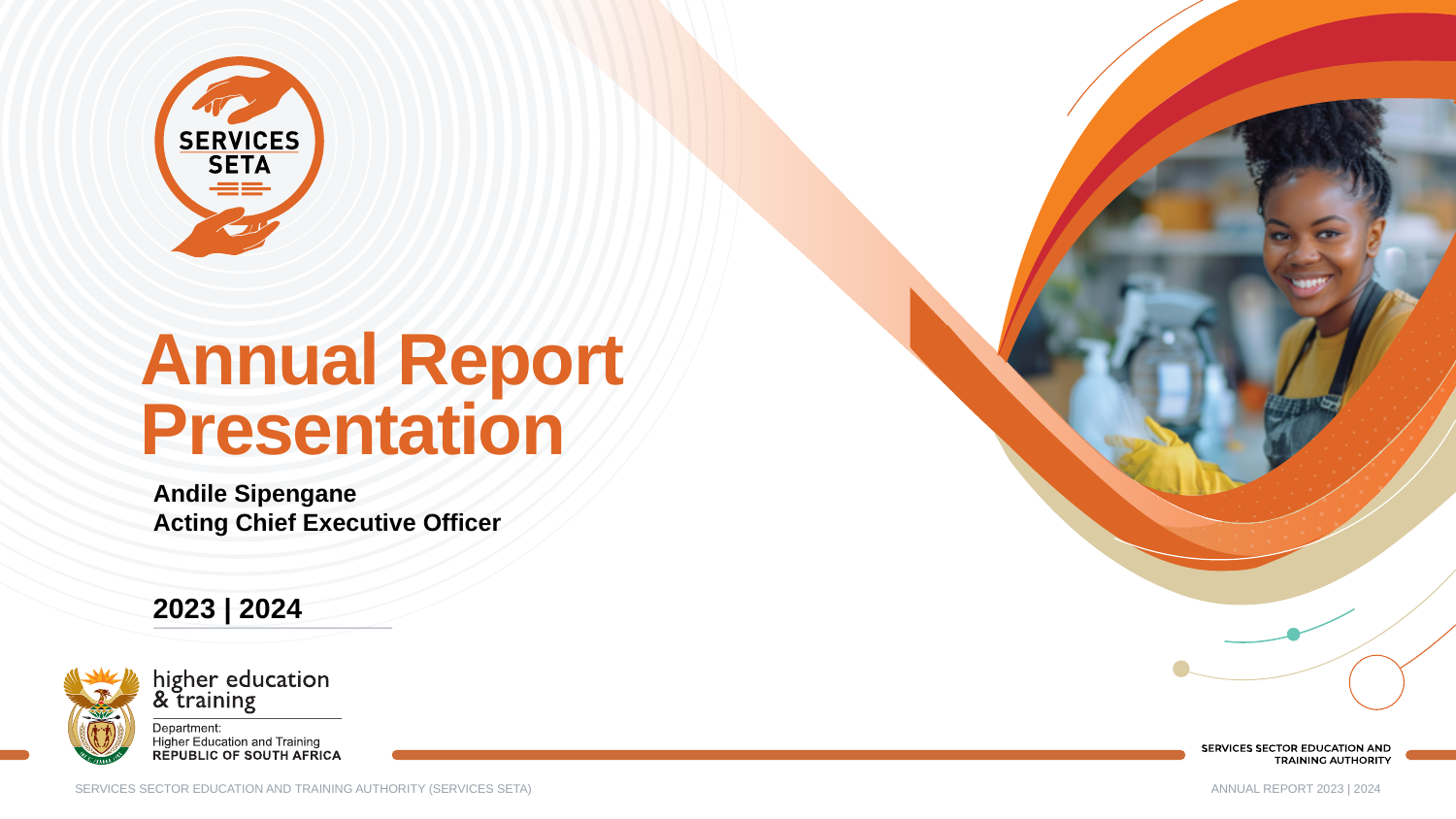

# Annual Report Presentation
Andile Sipengane
Acting Chief Executive Officer
2023 | 2024